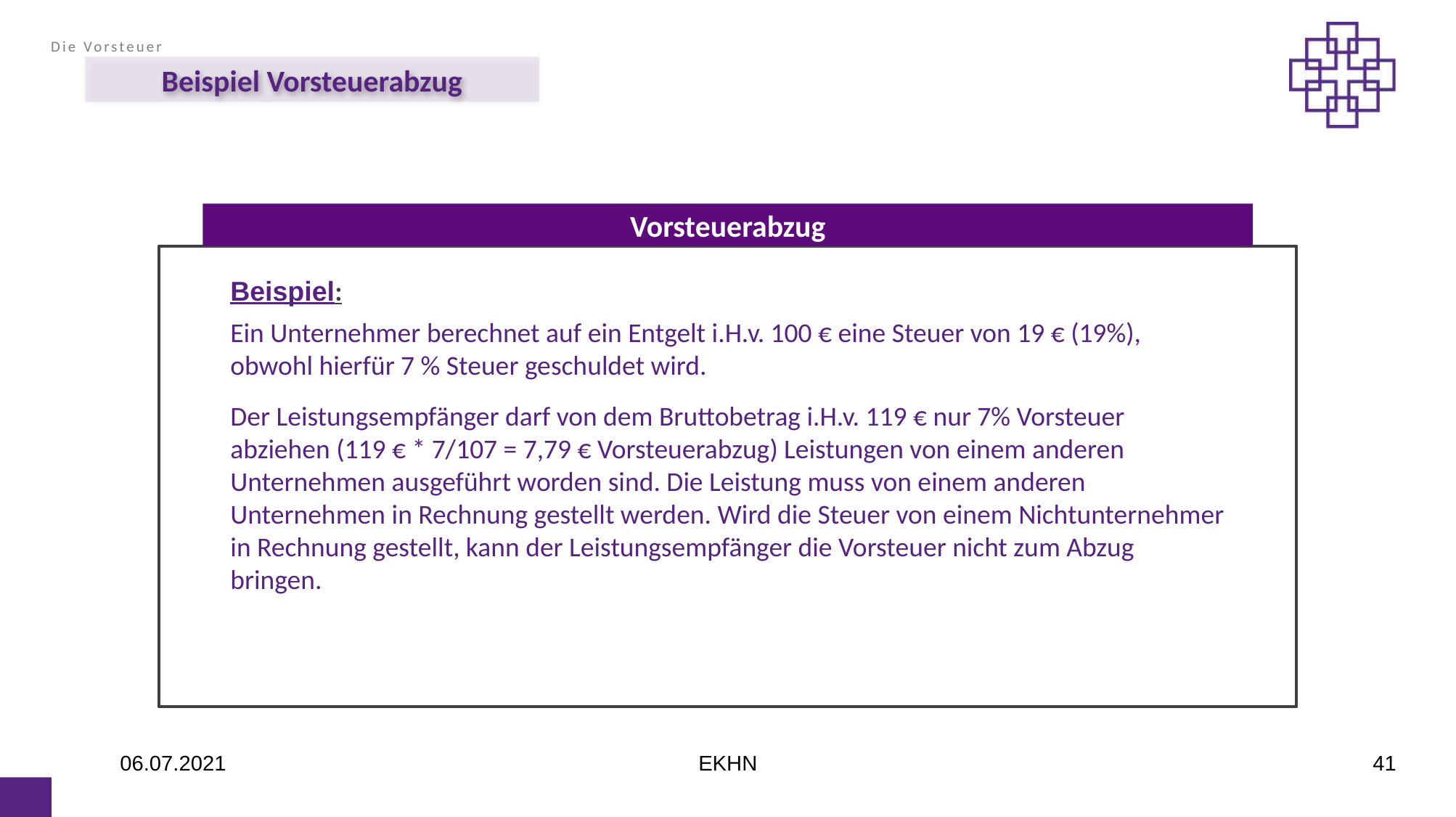

Die Vorsteuer
# Beispiel Vorsteuerabzug

Beispiel:
Ein Unternehmer berechnet auf ein Entgelt i.H.v. 100 € eine Steuer von 19 € (19%), obwohl hierfür 7 % Steuer geschuldet wird.
Der Leistungsempfänger darf von dem Bruttobetrag i.H.v. 119 € nur 7% Vorsteuer abziehen (119 € * 7/107 = 7,79 € Vorsteuerabzug) Leistungen von einem anderen Unternehmen ausgeführt worden sind. Die Leistung muss von einem anderen Unternehmen in Rechnung gestellt werden. Wird die Steuer von einem Nichtunternehmer in Rechnung gestellt, kann der Leistungsempfänger die Vorsteuer nicht zum Abzug bringen.

Vorsteuerabzug

06.07.2021
EKHN
41